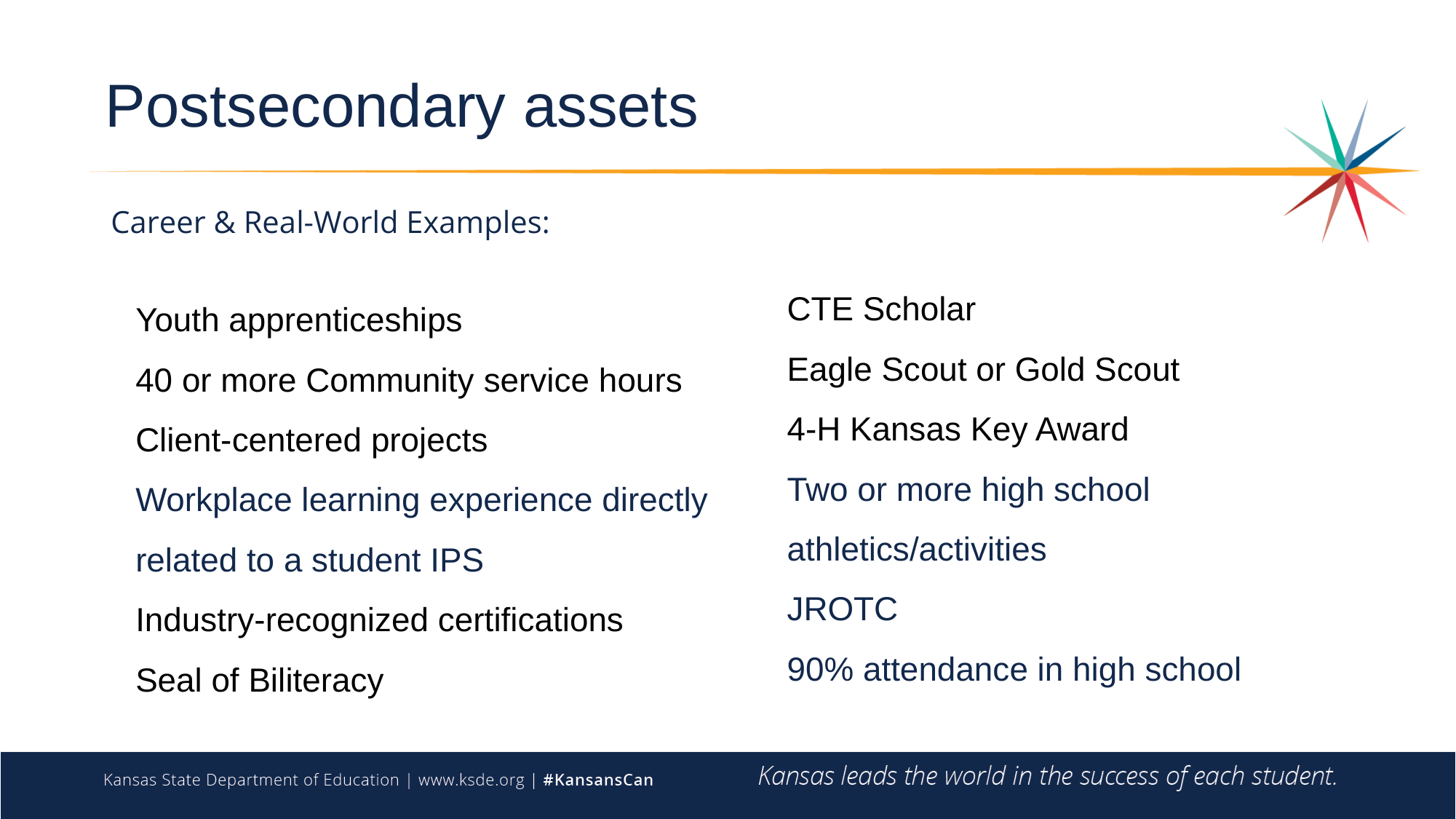

# Postsecondary assets
Career & Real-World Examples:
CTE Scholar
Eagle Scout or Gold Scout
4-H Kansas Key Award
Two or more high school athletics/activities
JROTC
90% attendance in high school
Youth apprenticeships
40 or more Community service hours
Client-centered projects
Workplace learning experience directly related to a student IPS
Industry-recognized certifications
Seal of Biliteracy